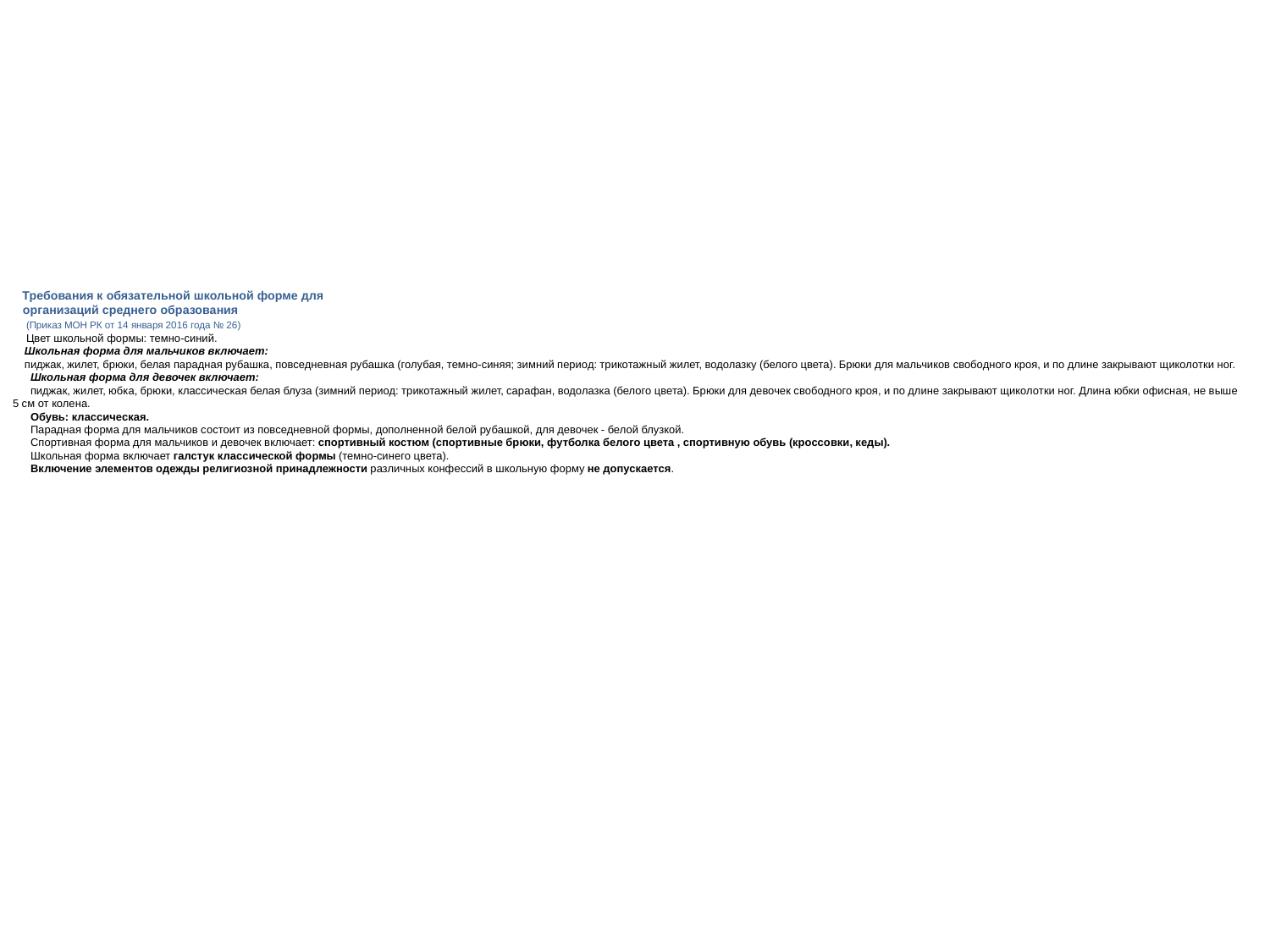

# Требования к обязательной школьной форме для организаций среднего образования (Приказ МОН РК от 14 января 2016 года № 26)       Цвет школьной формы: темно-синий.     Школьная форма для мальчиков включает:     пиджак, жилет, брюки, белая парадная рубашка, повседневная рубашка (голубая, темно-синяя; зимний период: трикотажный жилет, водолазку (белого цвета). Брюки для мальчиков свободного кроя, и по длине закрывают щиколотки ног.       Школьная форма для девочек включает:       пиджак, жилет, юбка, брюки, классическая белая блуза (зимний период: трикотажный жилет, сарафан, водолазка (белого цвета). Брюки для девочек свободного кроя, и по длине закрывают щиколотки ног. Длина юбки офисная, не выше 5 см от колена. Обувь: классическая.       Парадная форма для мальчиков состоит из повседневной формы, дополненной белой рубашкой, для девочек - белой блузкой.       Спортивная форма для мальчиков и девочек включает: спортивный костюм (спортивные брюки, футболка белого цвета , спортивную обувь (кроссовки, кеды).       Школьная форма включает галстук классической формы (темно-синего цвета).       Включение элементов одежды религиозной принадлежности различных конфессий в школьную форму не допускается.